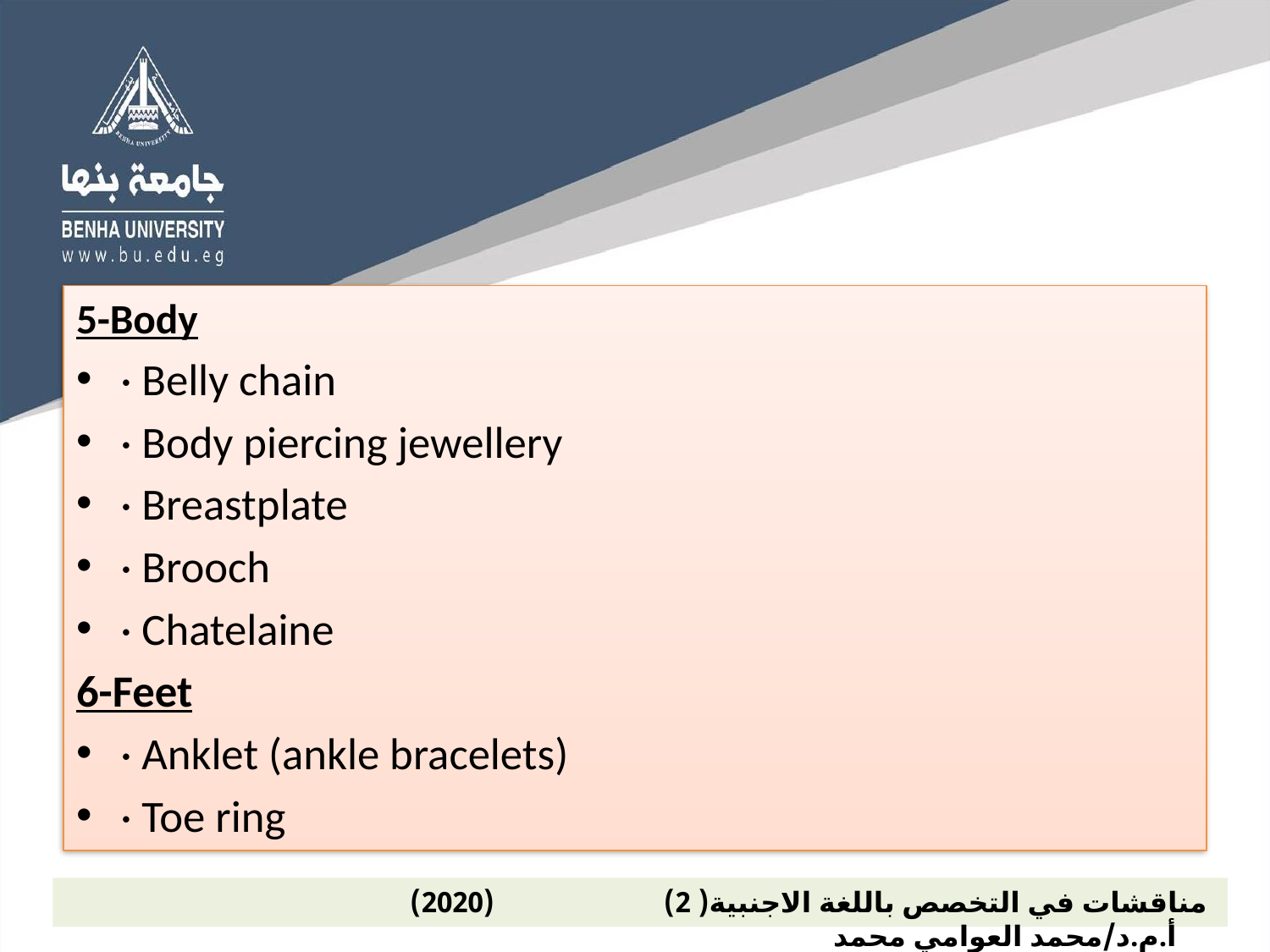

5-Body
· Belly chain
· Body piercing jewellery
· Breastplate
· Brooch
· Chatelaine
6-Feet
· Anklet (ankle bracelets)
· Toe ring

 مناقشات في التخصص باللغة الاجنبية( 2)                       (2020)                               أ.م.د/محمد العوامي محمد